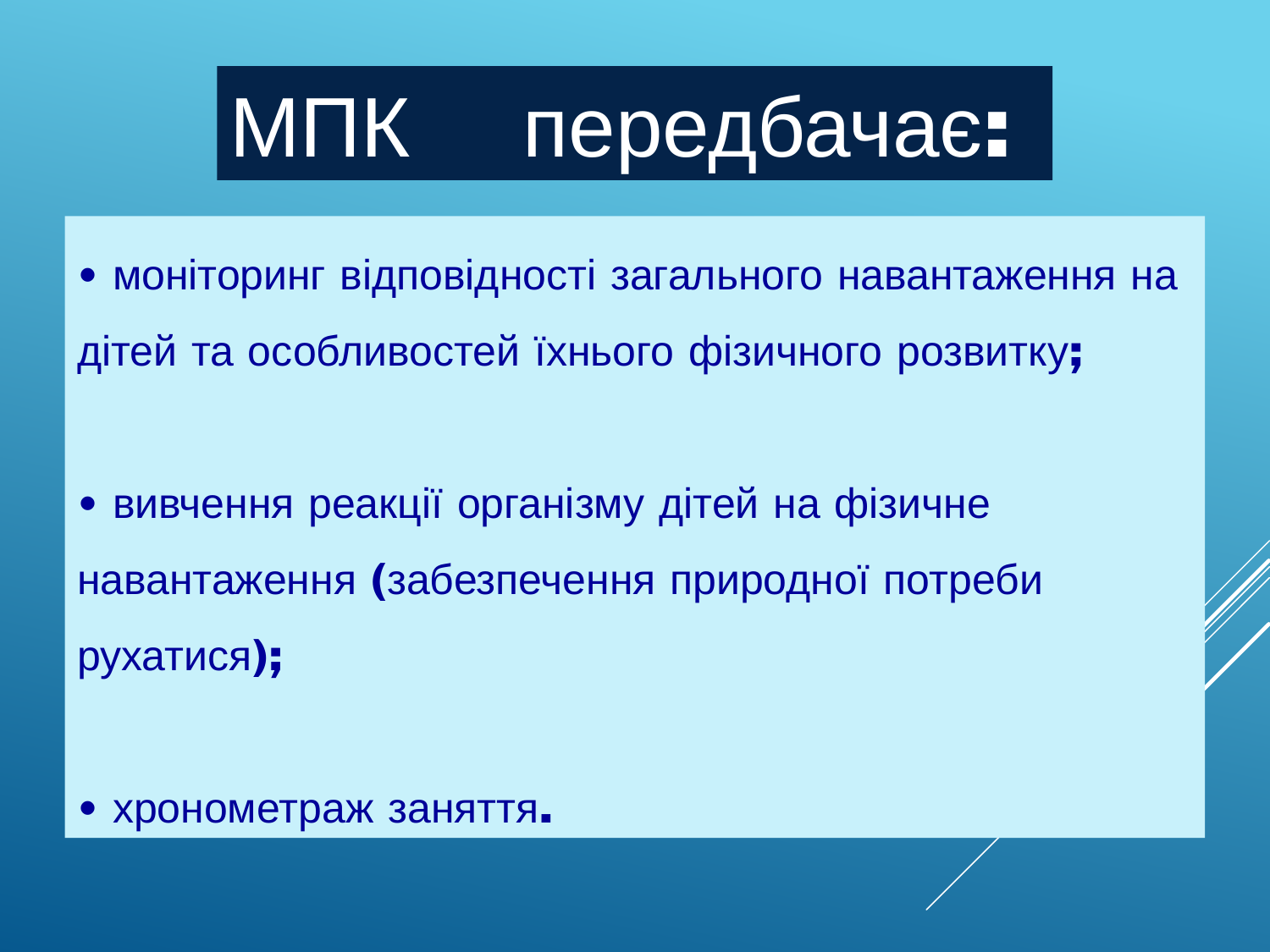

МПК    передбачає:
• моніторинг відповідності загального навантаження на дітей та особливостей їхнього фізичного розвитку;

• вивчення реакції організму дітей на фізичне навантаження (забезпечення природної потреби рухатися);

• хронометраж заняття.